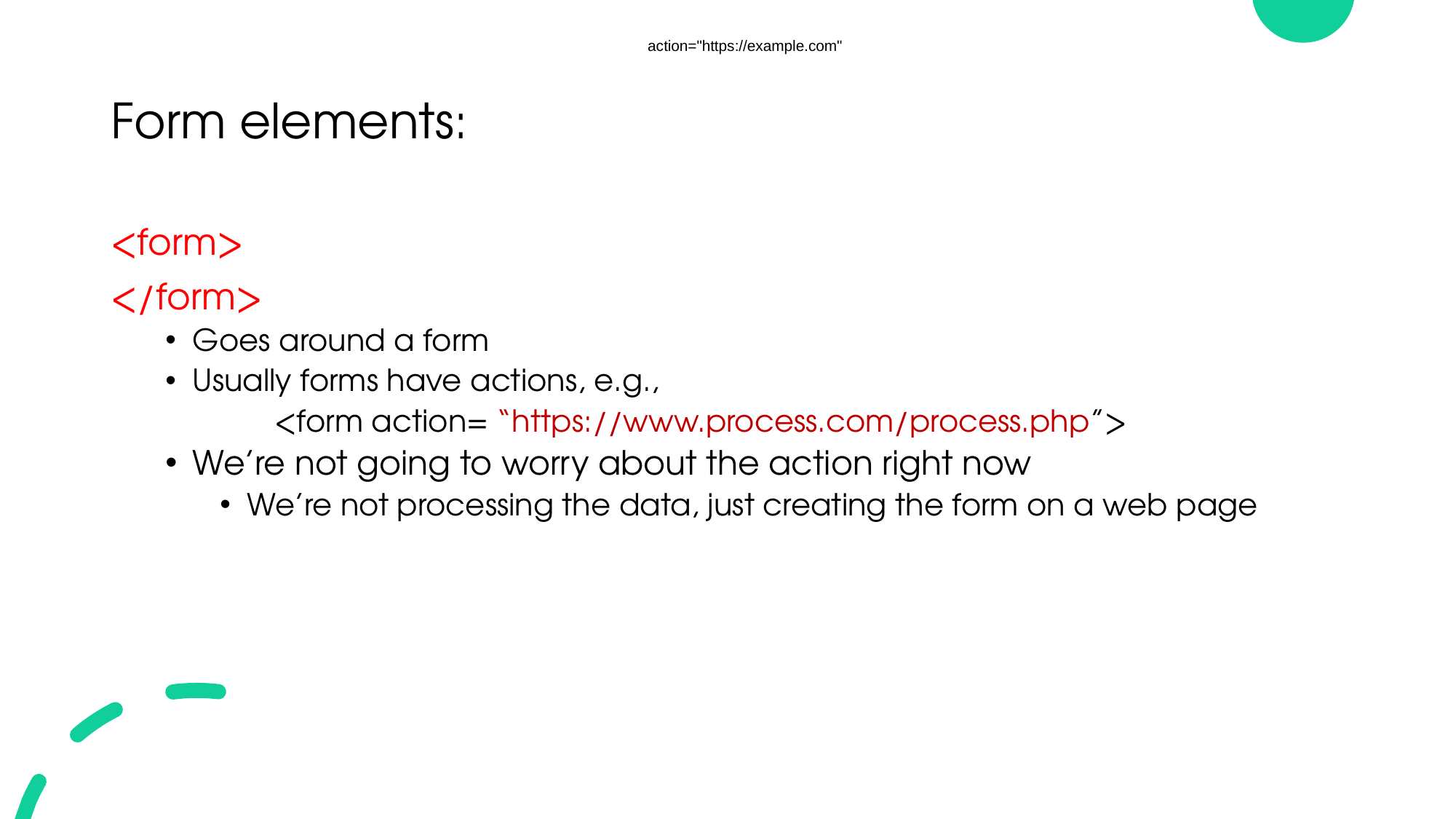

action="https://example.com"
# Form elements:
<form>
</form>
Goes around a form
Usually forms have actions, e.g.,
	<form action= “https://www.process.com/process.php”>
We’re not going to worry about the action right now
We’re not processing the data, just creating the form on a web page